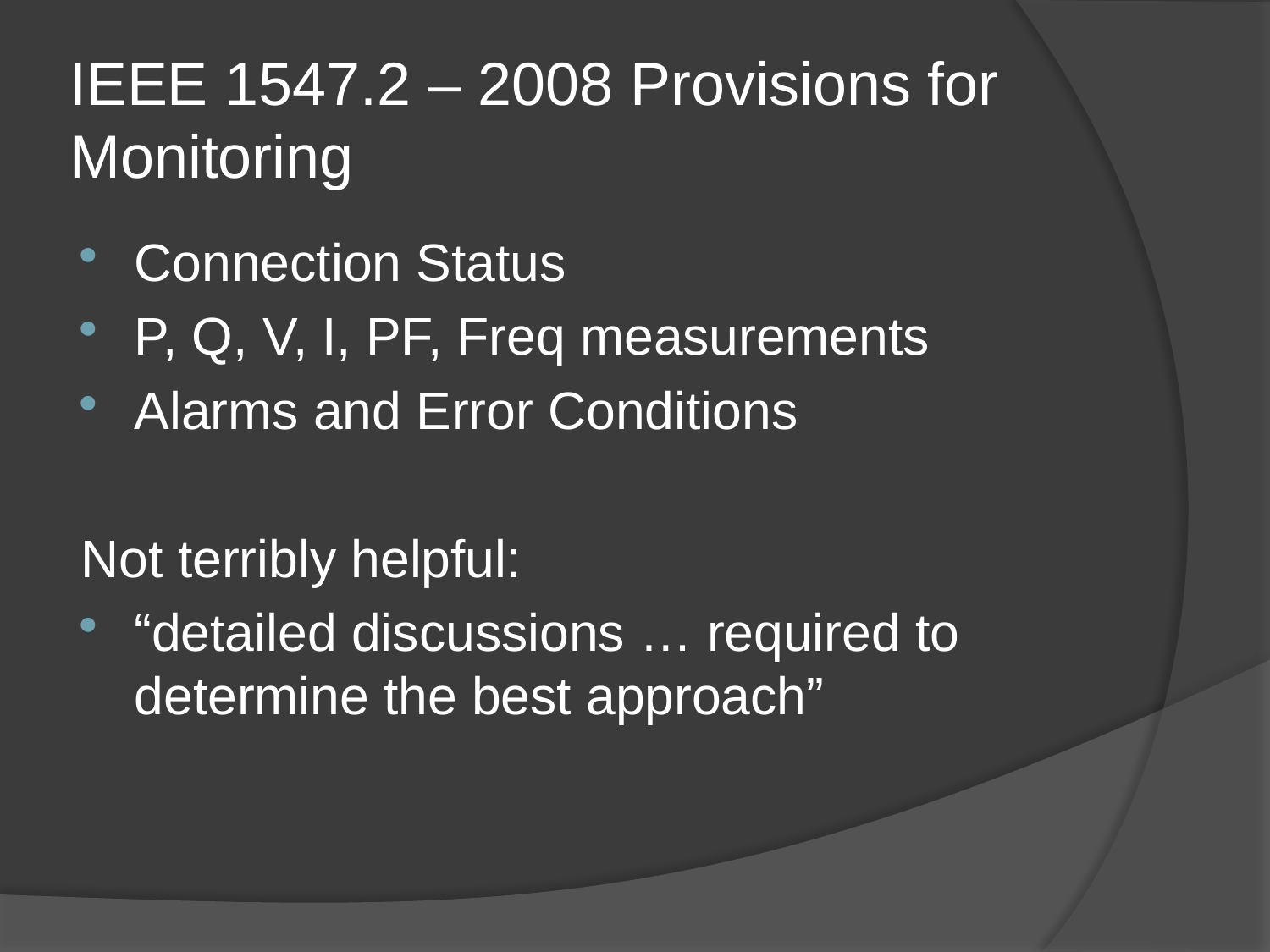

# IEEE 1547.2 – 2008 Provisions for Monitoring
Connection Status
P, Q, V, I, PF, Freq measurements
Alarms and Error Conditions

Not terribly helpful:
“detailed discussions … required to determine the best approach”